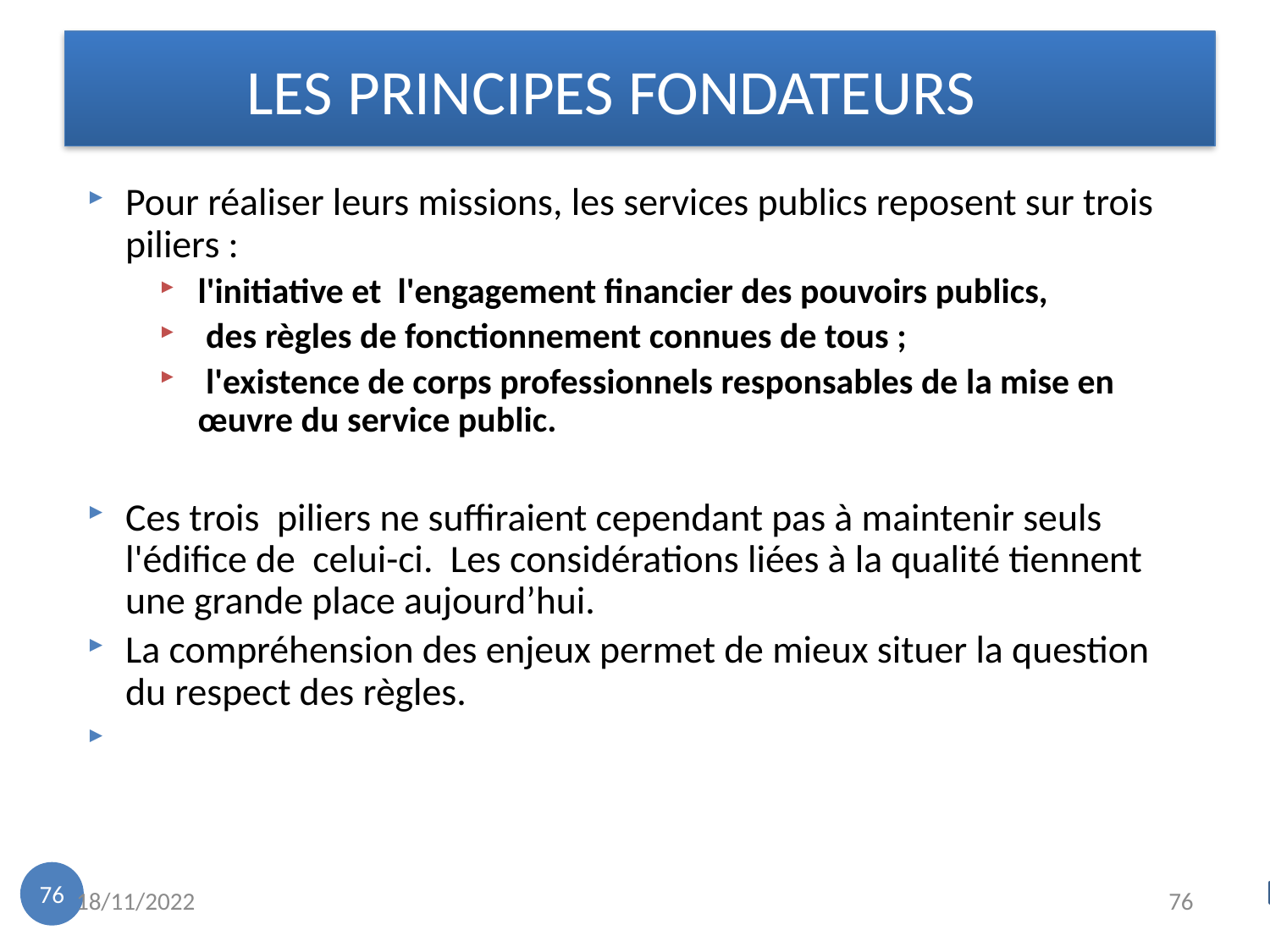

LES PRINCIPES FONDATEURS
Pour réaliser leurs missions, les services publics reposent sur trois  piliers :
l'initiative et  l'engagement financier des pouvoirs publics,
 des règles de fonctionnement connues de tous ;
 l'existence de corps professionnels responsables de la mise en œuvre du service public.

Ces trois  piliers ne suffiraient cependant pas à maintenir seuls l'édifice de  celui-ci.  Les considérations liées à la qualité tiennent une grande place aujourd’hui.
La compréhension des enjeux permet de mieux situer la question du respect des règles.

76
18/11/2022
76